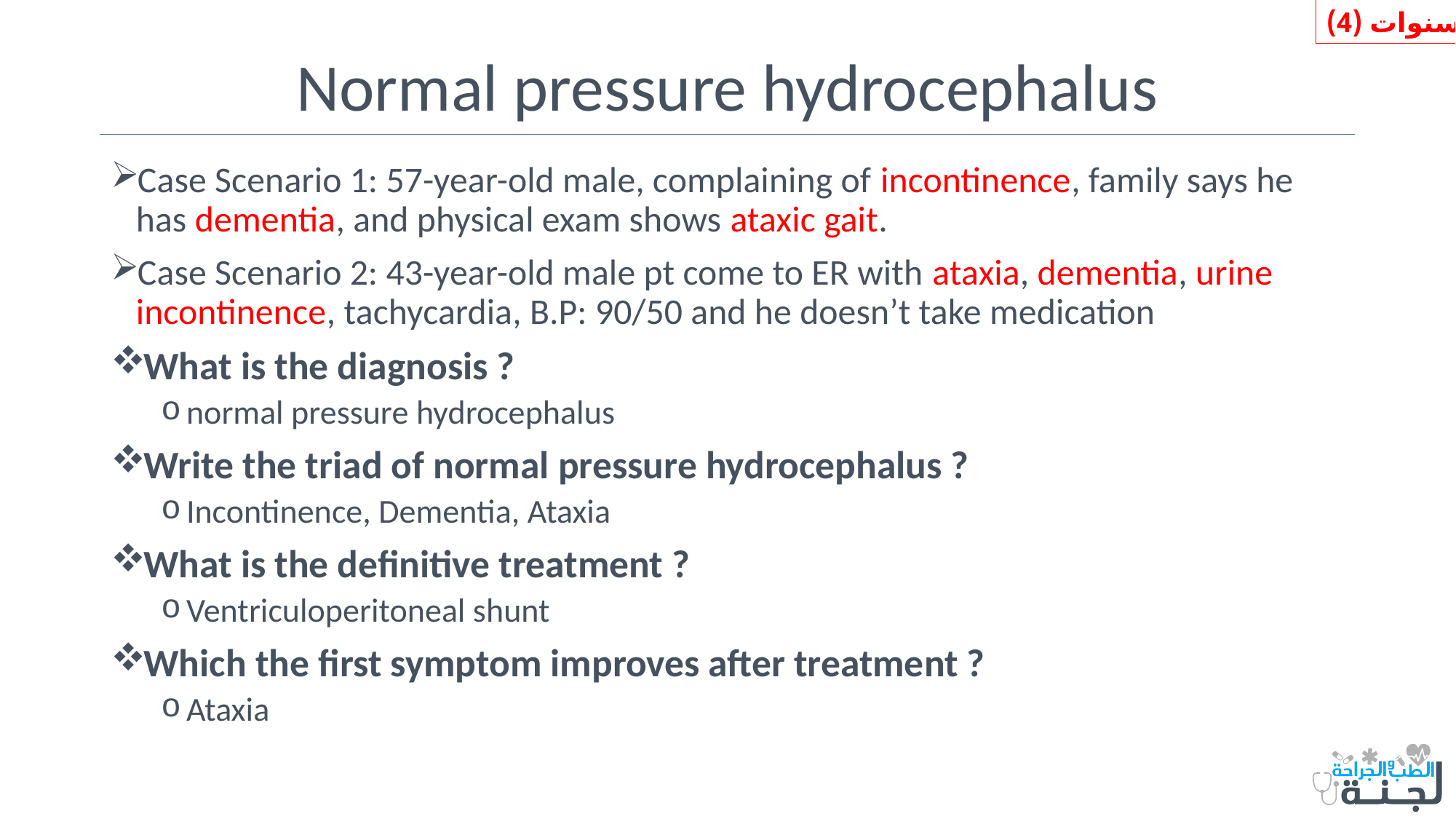

سنوات (4)
# Normal pressure hydrocephalus
Case Scenario 1: 57-year-old male, complaining of incontinence, family says he has dementia, and physical exam shows ataxic gait.
Case Scenario 2: 43-year-old male pt come to ER with ataxia, dementia, urine incontinence, tachycardia, B.P: 90/50 and he doesn’t take medication
What is the diagnosis ?
normal pressure hydrocephalus
Write the triad of normal pressure hydrocephalus ?
Incontinence, Dementia, Ataxia
What is the definitive treatment ?
Ventriculoperitoneal shunt
Which the first symptom improves after treatment ?
Ataxia